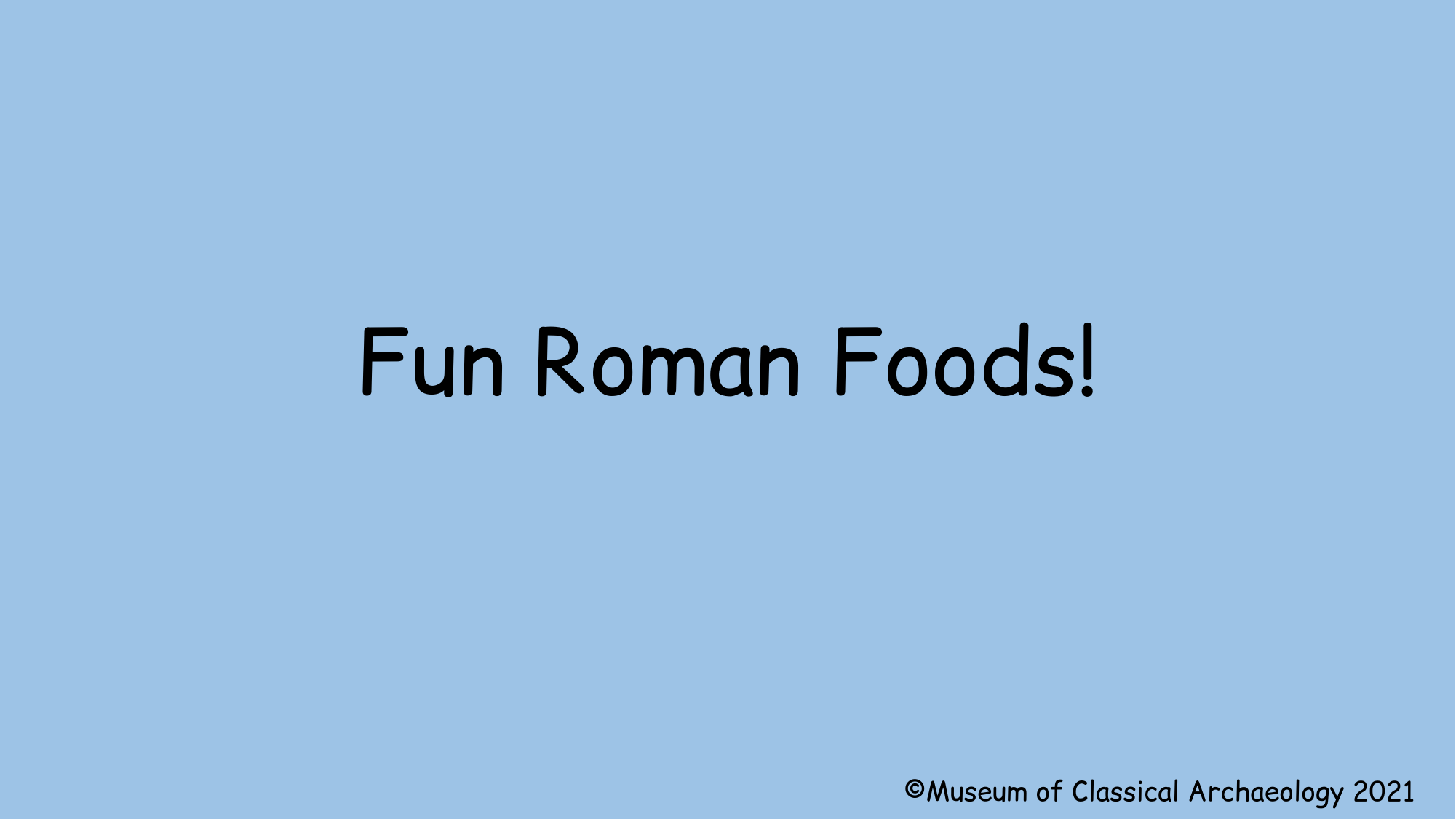

# Fun Roman Foods!

©Museum of Classical Archaeology 2021